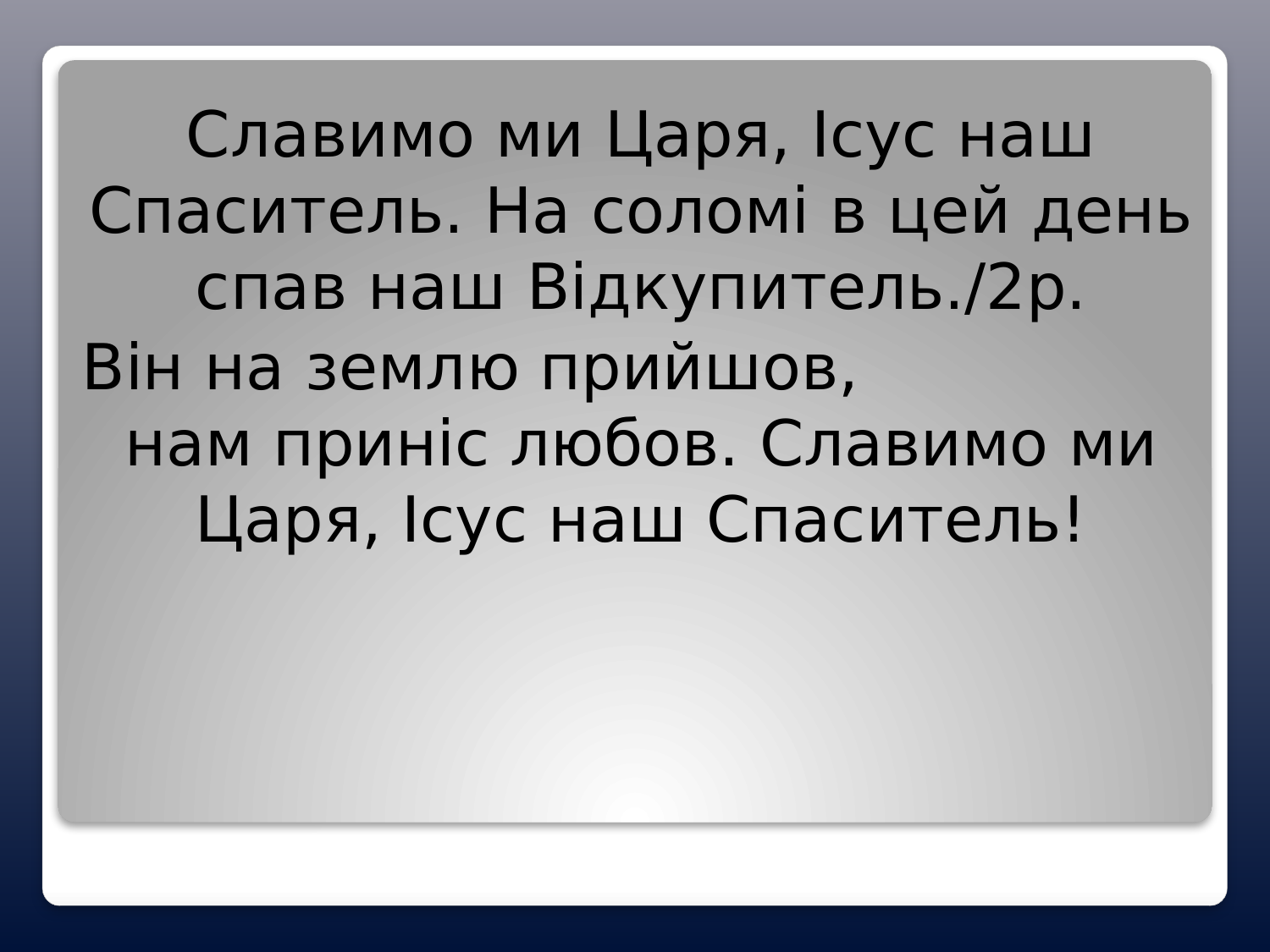

Славимо ми Царя, Ісус наш Спаситель. На соломі в цей день спав наш Відкупитель./2р.
Він на землю прийшов,                  нам приніс любов. Славимо ми Царя, Ісус наш Спаситель!